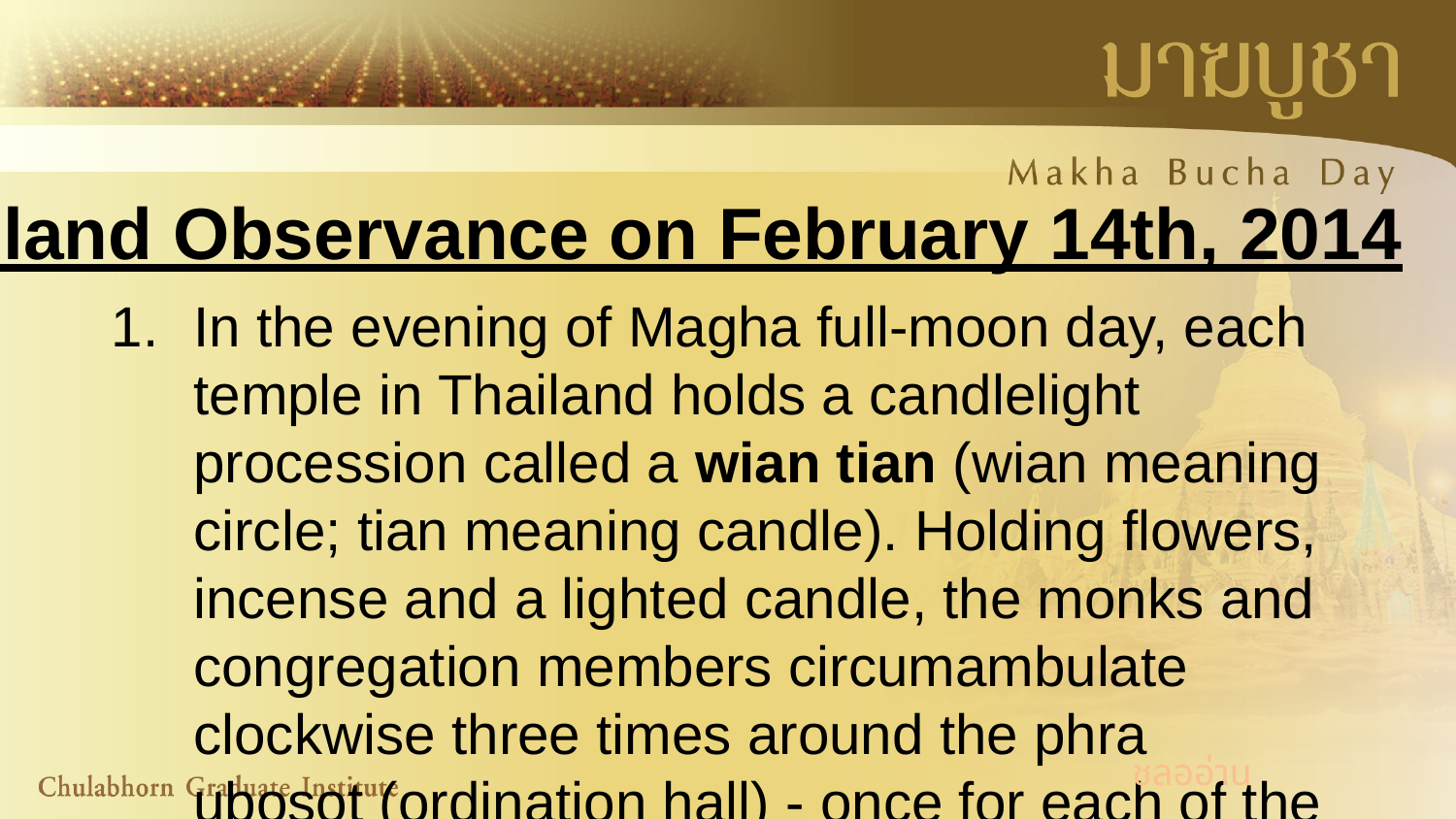

Thailand Observance on February 14th, 2014
In the evening of Magha full-moon day, each temple in Thailand holds a candlelight procession called a wian tian (wian meaning circle; tian meaning candle). Holding flowers, incense and a lighted candle, the monks and congregation members circumambulate clockwise three times around the phra ubosot (ordination hall) - once for each of the Three Jewels – the Buddha, the Dharma, and the Sangha.
ชลออ่าน